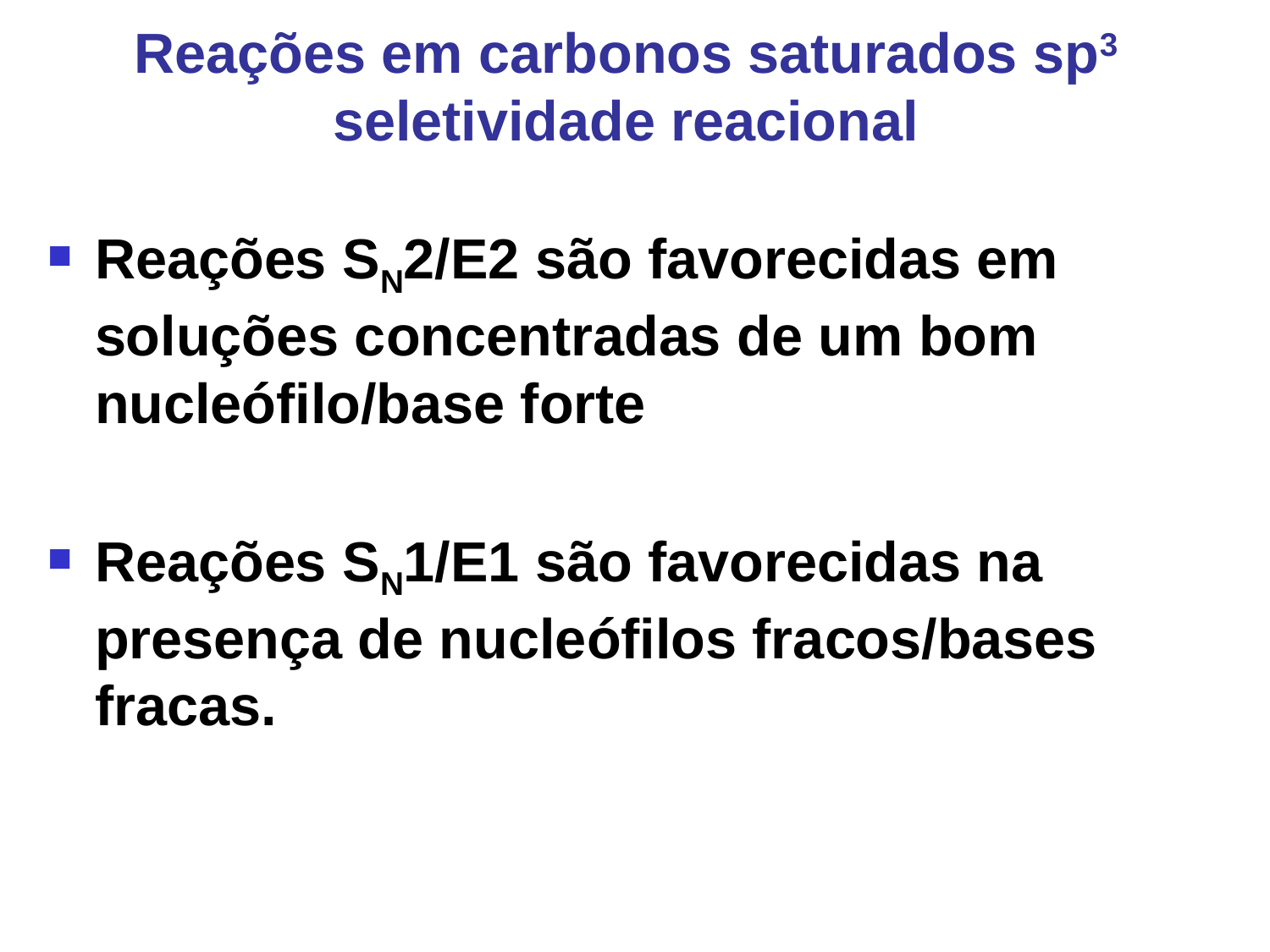

Reações em carbonos saturados sp3 seletividade reacional

Reações SN2/E2 são favorecidas em soluções concentradas de um bom nucleófilo/base forte

Reações SN1/E1 são favorecidas na presença de nucleófilos fracos/bases fracas.